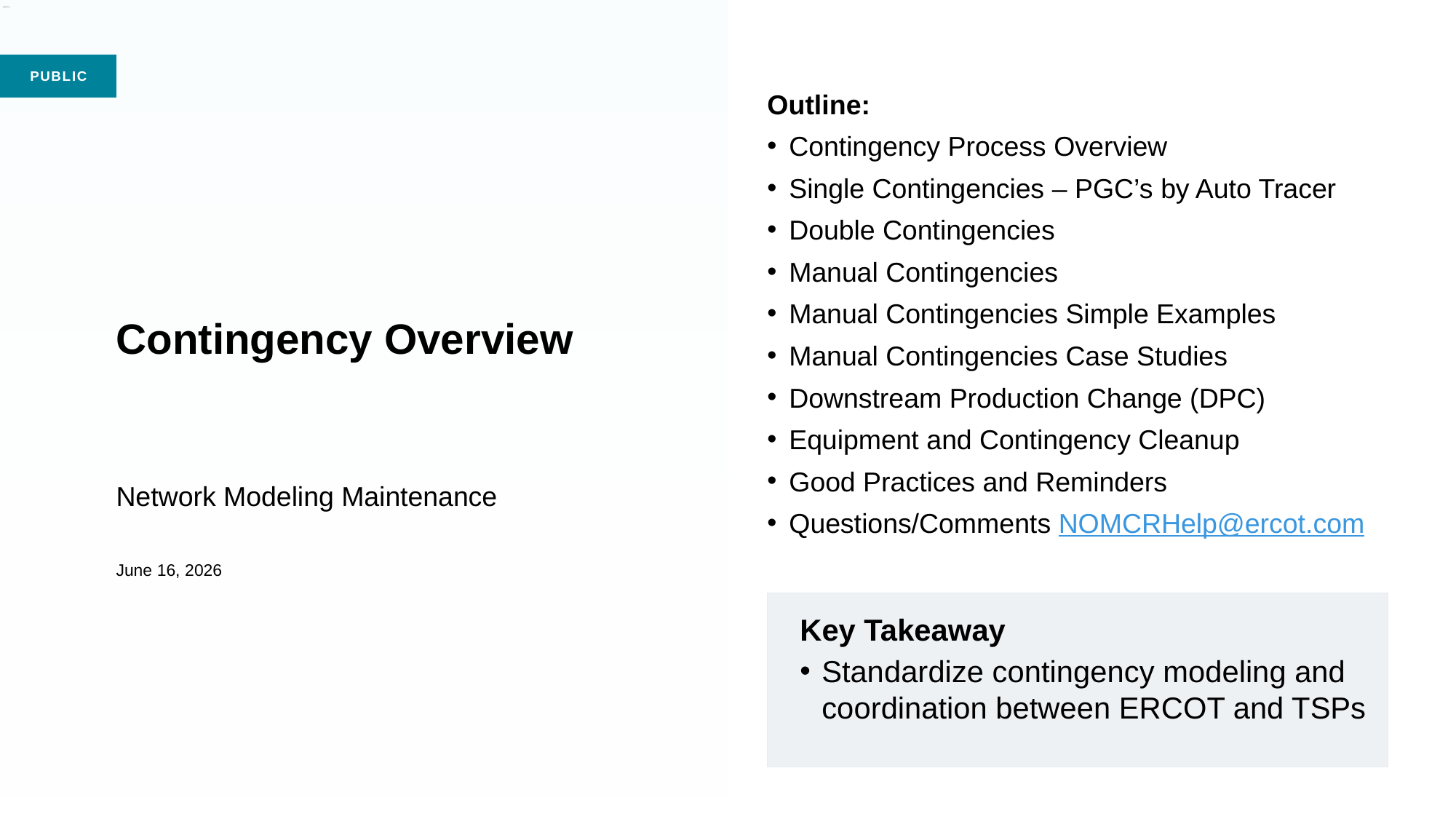

Outline:
Contingency Process Overview
Single Contingencies – PGC’s by Auto Tracer
Double Contingencies
Manual Contingencies
Manual Contingencies Simple Examples
Manual Contingencies Case Studies
Downstream Production Change (DPC)
Equipment and Contingency Cleanup
Good Practices and Reminders
Questions/Comments NOMCRHelp@ercot.com

# Contingency Overview Network Modeling Maintenance June 16, 2026
Key Takeaway
Standardize contingency modeling and coordination between ERCOT and TSPs